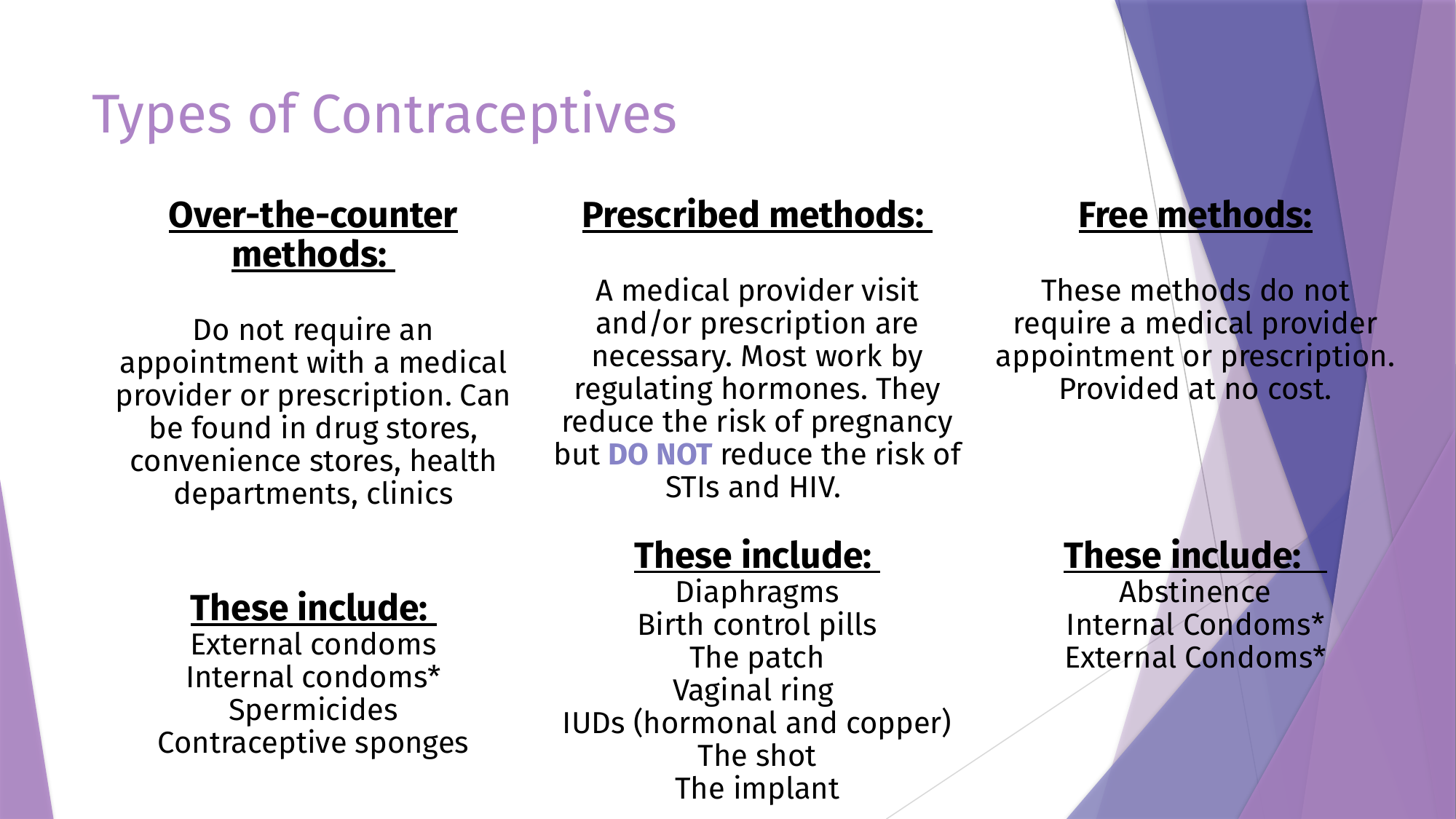

# Types of Contraceptives
Over-the-counter methods:

Do not require an appointment with a medical provider or prescription. Can be found in drug stores, convenience stores, health departments, clinics

These include:
External condoms
Internal condoms*
Spermicides
Contraceptive sponges
Prescribed methods:

A medical provider visit and/or prescription are necessary. Most work by regulating hormones. They reduce the risk of pregnancy but DO NOT reduce the risk of STIs and HIV.

These include:
Diaphragms
Birth control pills
The patch
Vaginal ring
IUDs (hormonal and copper)
The shot
The implant
Free methods:

These methods do not require a medical provider appointment or prescription. Provided at no cost.

These include:
Abstinence
Internal Condoms*
External Condoms*